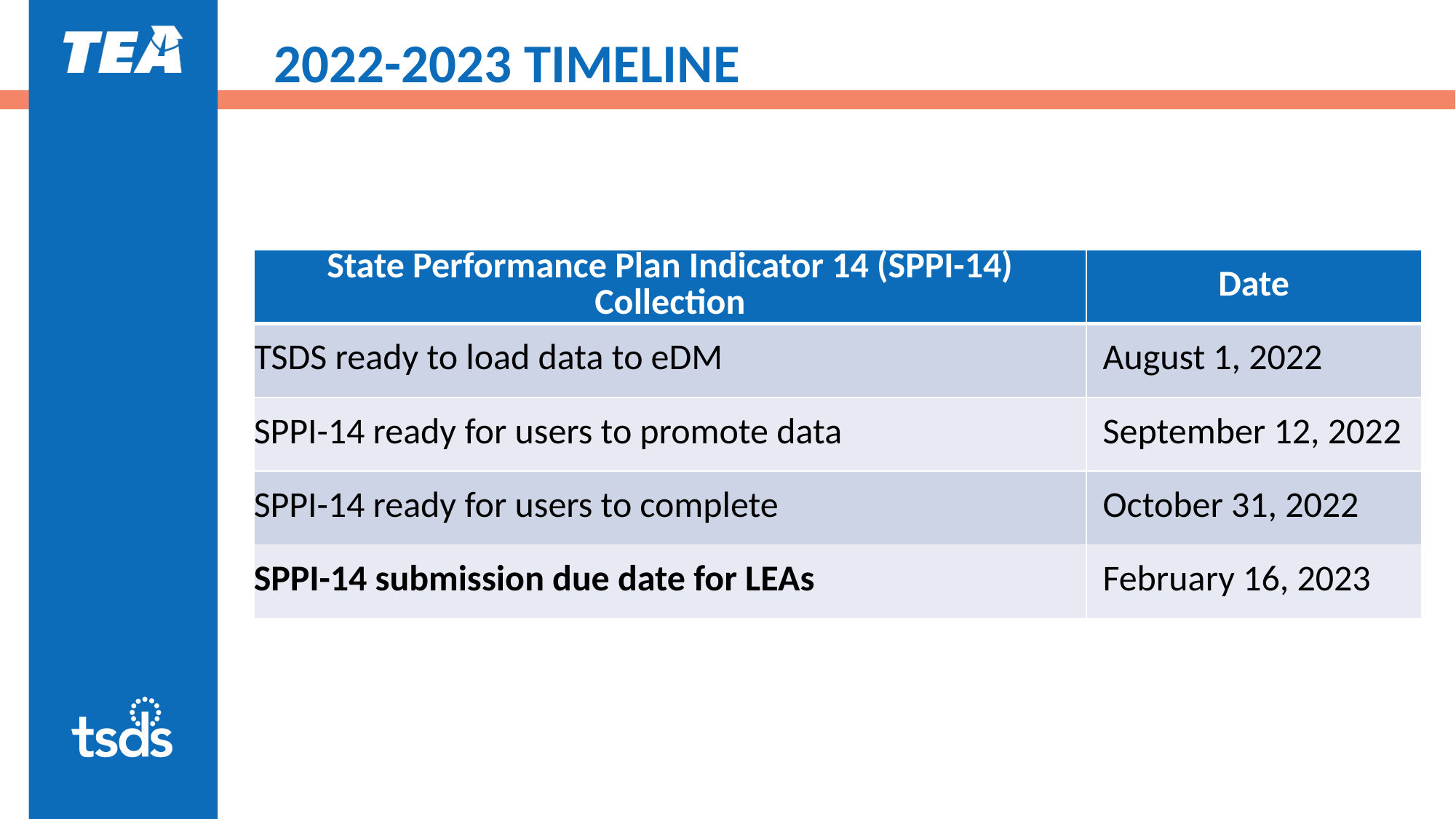

# 2022-2023 TIMELINE
| State Performance Plan Indicator 14 (SPPI-14) Collection | Date |
| --- | --- |
| TSDS ready to load data to eDM | August 1, 2022 |
| SPPI-14 ready for users to promote data | September 12, 2022 |
| SPPI-14 ready for users to complete | October 31, 2022 |
| SPPI-14 submission due date for LEAs | February 16, 2023 |